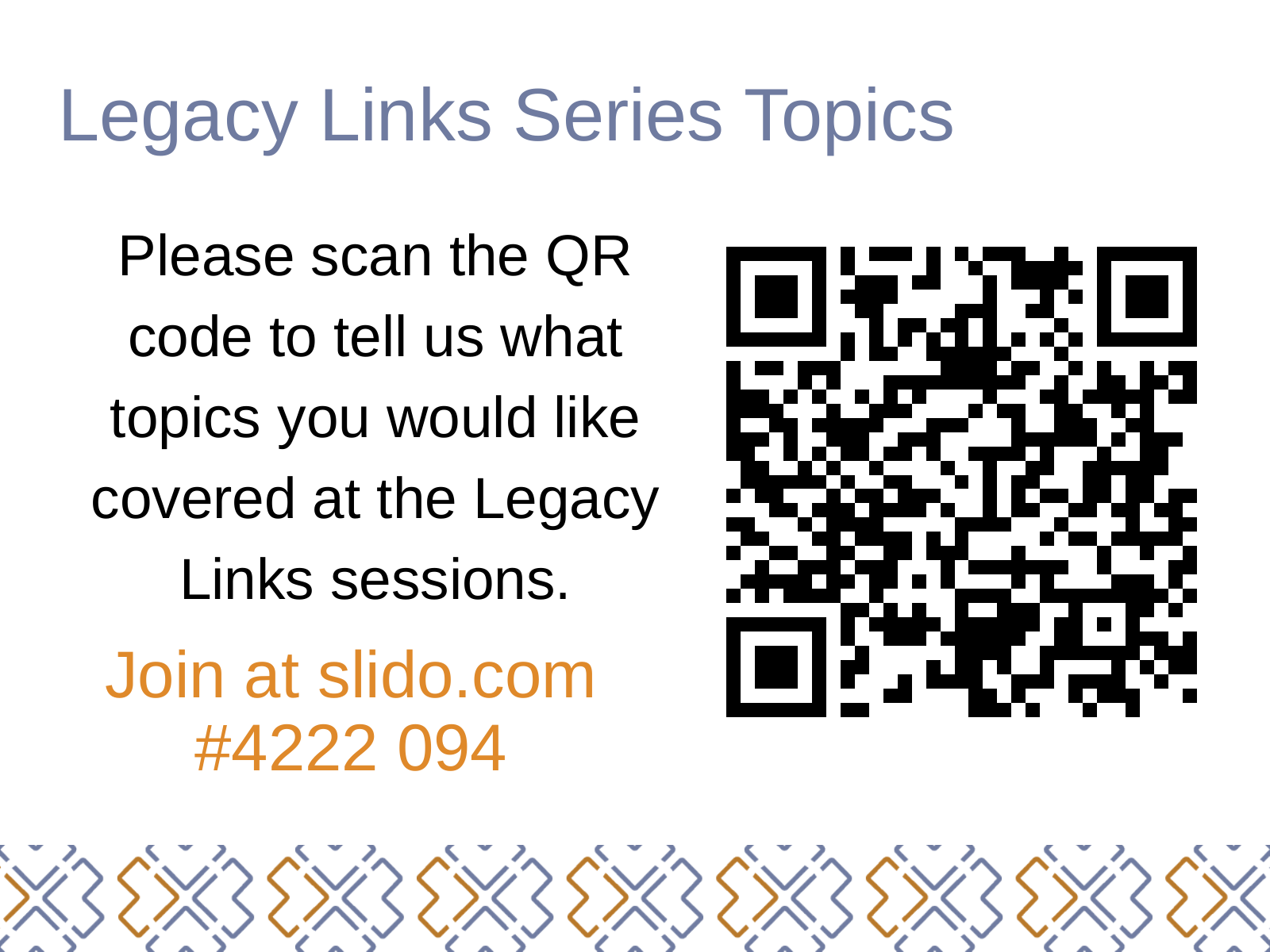

Legacy Links Series Topics
Please scan the QR code to tell us what topics you would like covered at the Legacy Links sessions.

Join at slido.com
#4222 094